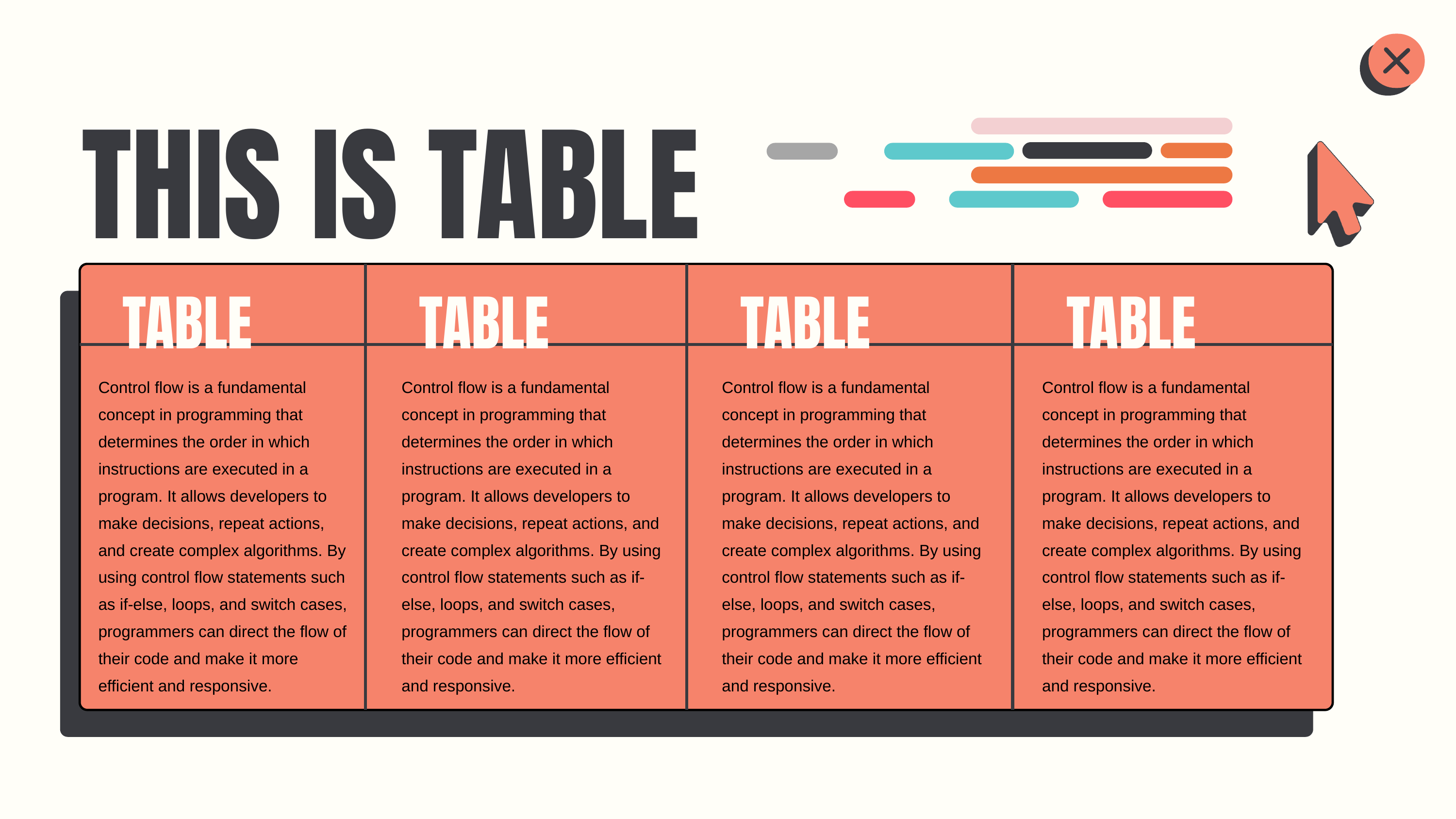

THIS IS TABLE

TABLE
TABLE
TABLE
TABLE

Control flow is a fundamental concept in programming that determines the order in which instructions are executed in a program. It allows developers to make decisions, repeat actions, and create complex algorithms. By using control flow statements such as if-else, loops, and switch cases, programmers can direct the flow of their code and make it more efficient and responsive.
Control flow is a fundamental concept in programming that determines the order in which instructions are executed in a program. It allows developers to make decisions, repeat actions, and create complex algorithms. By using control flow statements such as if-else, loops, and switch cases, programmers can direct the flow of their code and make it more efficient and responsive.
Control flow is a fundamental concept in programming that determines the order in which instructions are executed in a program. It allows developers to make decisions, repeat actions, and create complex algorithms. By using control flow statements such as if-else, loops, and switch cases, programmers can direct the flow of their code and make it more efficient and responsive.
Control flow is a fundamental concept in programming that determines the order in which instructions are executed in a program. It allows developers to make decisions, repeat actions, and create complex algorithms. By using control flow statements such as if-else, loops, and switch cases, programmers can direct the flow of their code and make it more efficient and responsive.